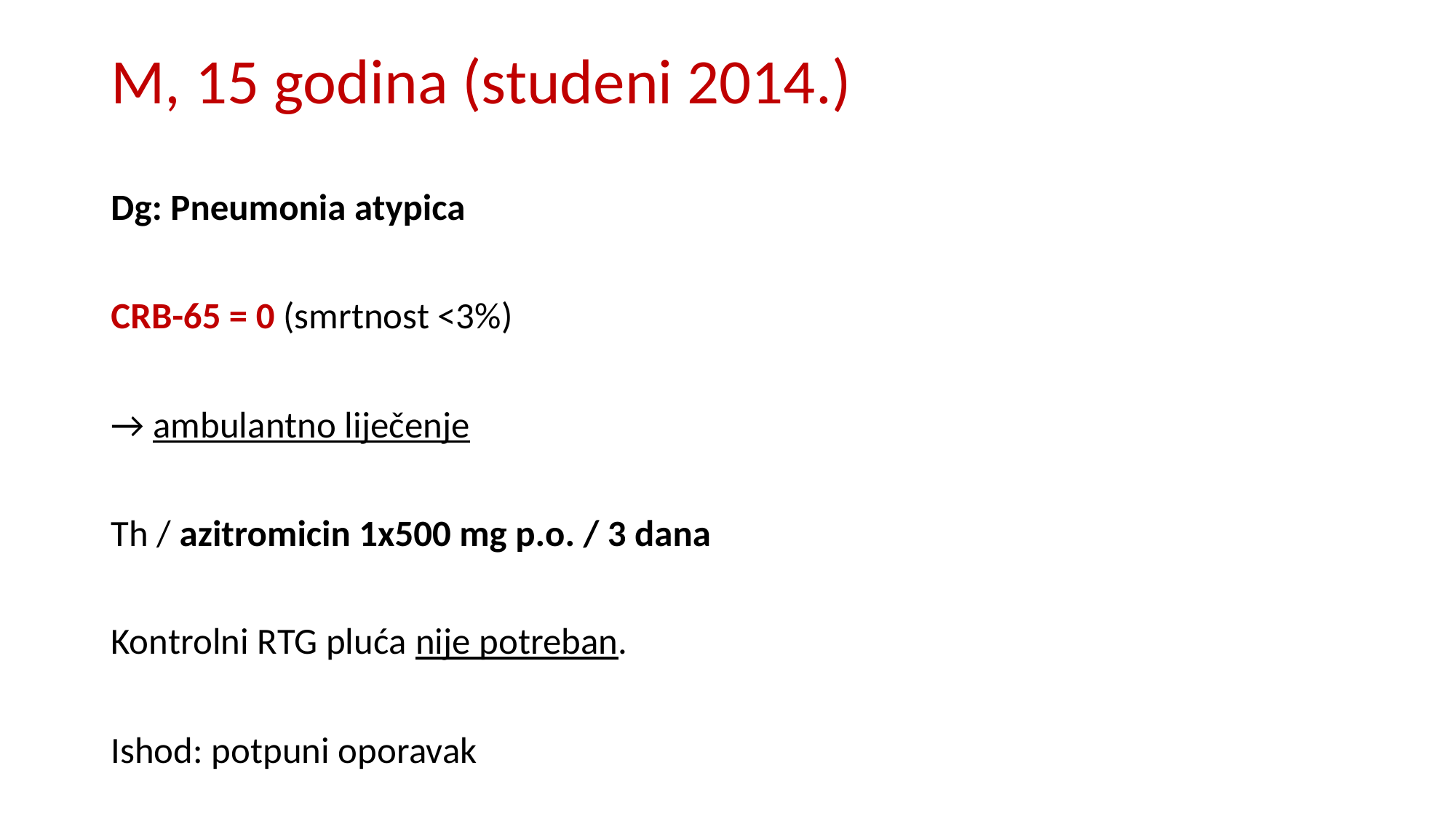

# M, 15 godina (studeni 2014.)
Dg: Pneumonia atypica

CRB-65 = 0 (smrtnost <3%)

→ ambulantno liječenje

Th / azitromicin 1x500 mg p.o. / 3 dana

Kontrolni RTG pluća nije potreban.

Ishod: potpuni oporavak